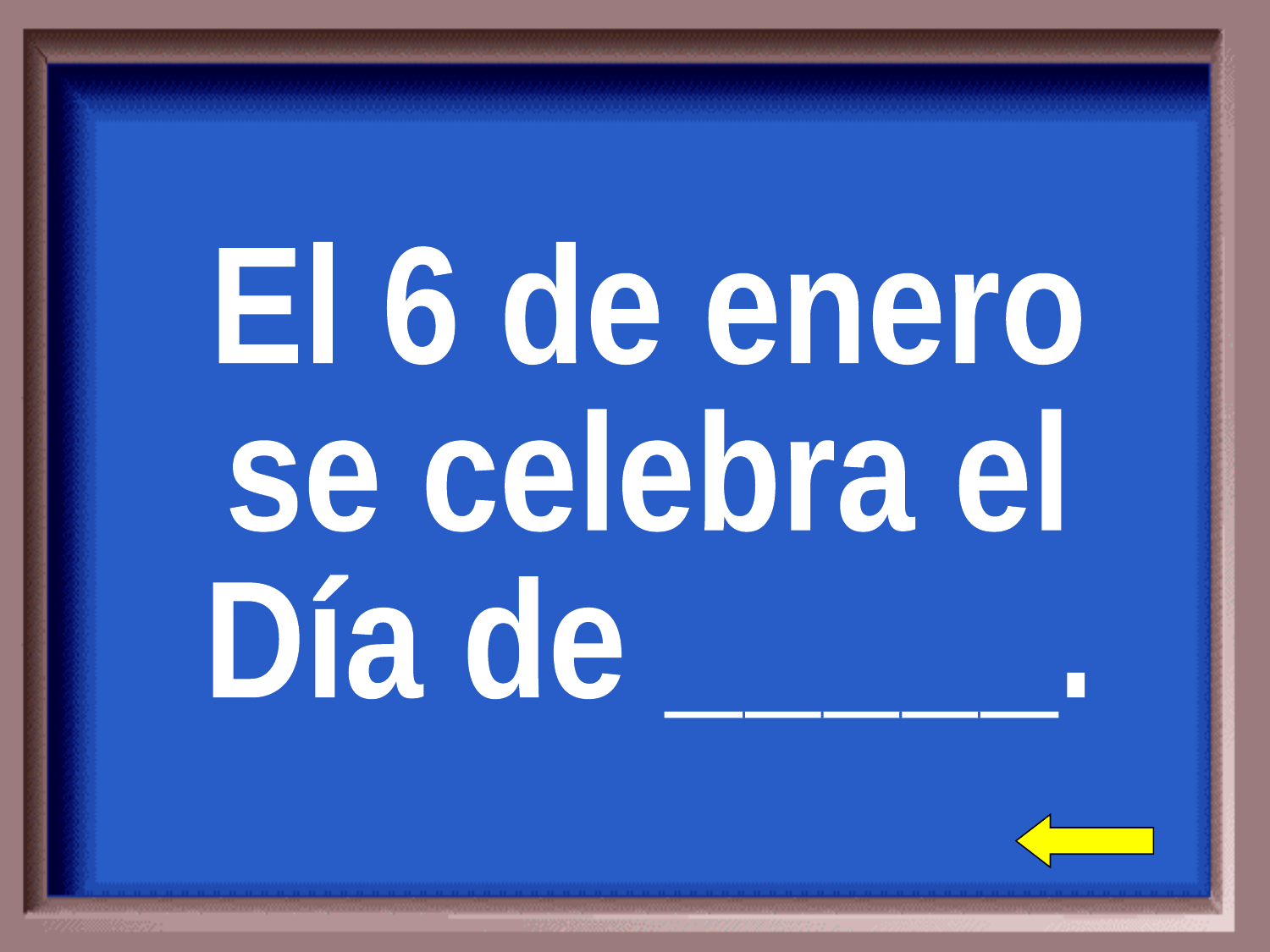

El 6 de enero
se celebra el
Día de _____.